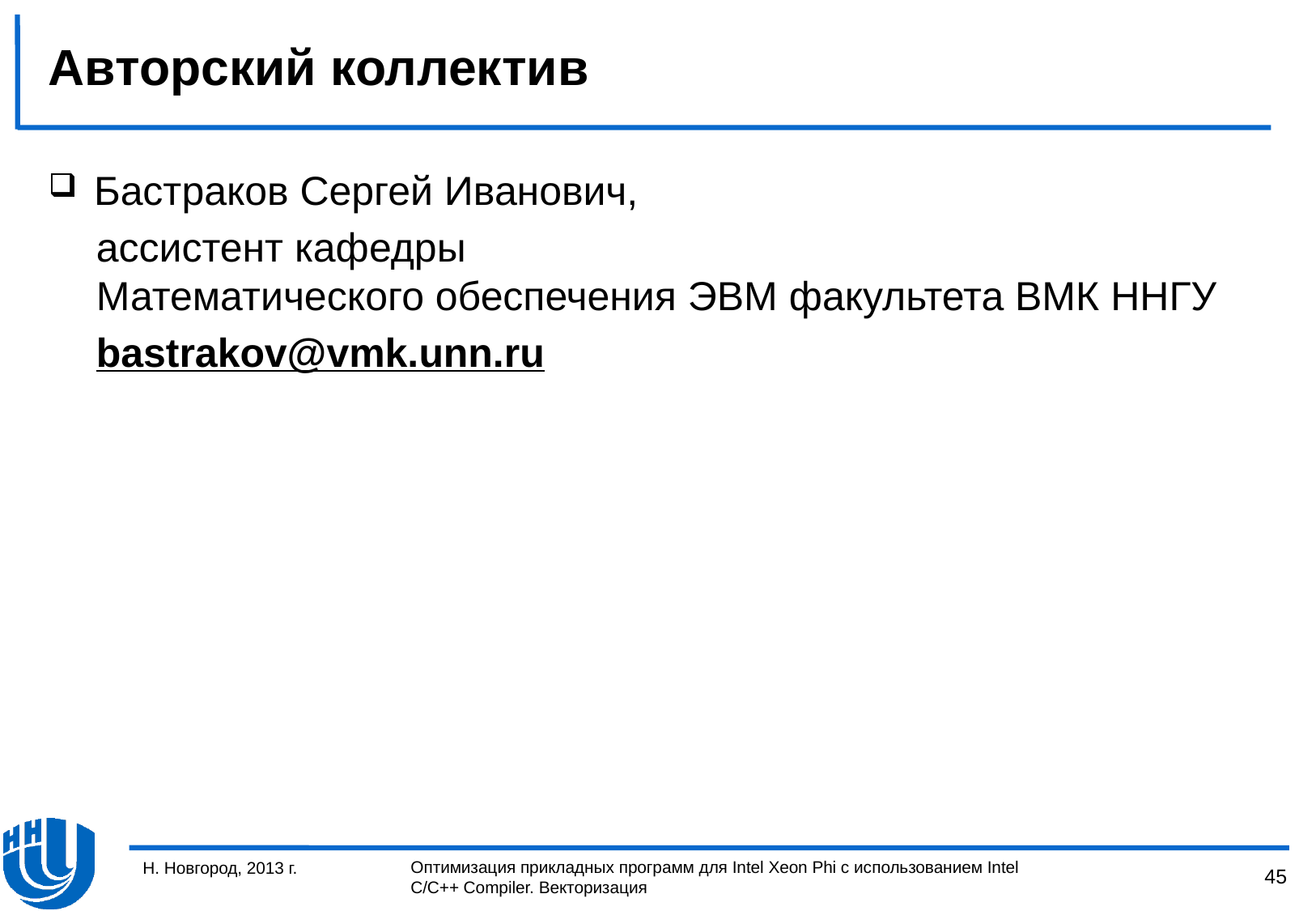

# Авторский коллектив
Бастраков Сергей Иванович,
ассистент кафедры
Математического обеспечения ЭВМ факультета ВМК ННГУ
	bastrakov@vmk.unn.ru